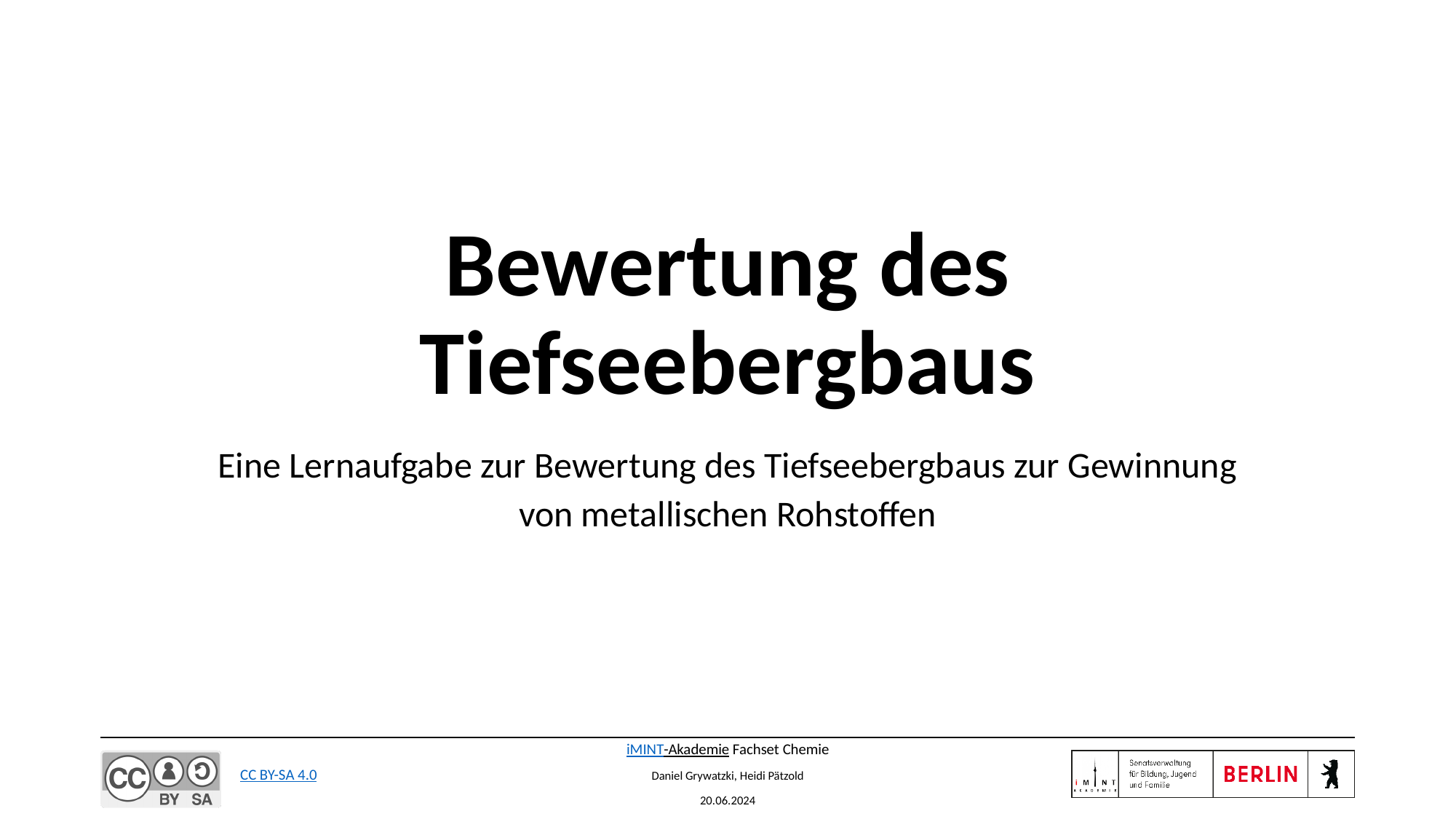

# Bewertung des Tiefseebergbaus
Eine Lernaufgabe zur Bewertung des Tiefseebergbaus zur Gewinnung von metallischen Rohstoffen